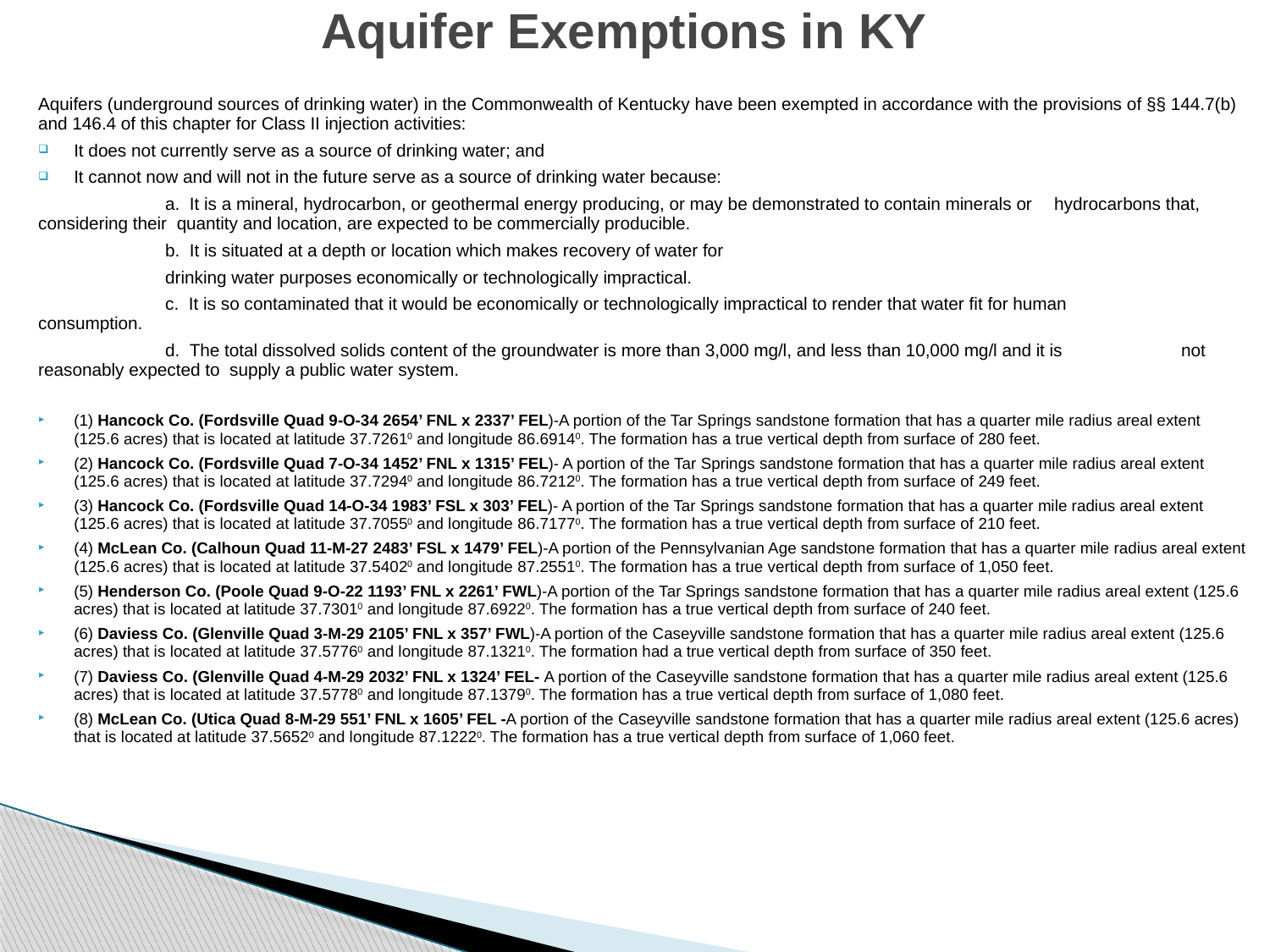

# Aquifer Exemptions in KY

Aquifers (underground sources of drinking water) in the Commonwealth of Kentucky have been exempted in accordance with the provisions of §§ 144.7(b) and 146.4 of this chapter for Class II injection activities:
It does not currently serve as a source of drinking water; and
It cannot now and will not in the future serve as a source of drinking water because:
	a.  It is a mineral, hydrocarbon, or geothermal energy producing, or may be demonstrated to contain minerals or 	hydrocarbons that, considering their  quantity and location, are expected to be commercially producible.
	b.  It is situated at a depth or location which makes recovery of water for
	drinking water purposes economically or technologically impractical.
	c.  It is so contaminated that it would be economically or technologically impractical to render that water fit for human 	consumption.
	d.  The total dissolved solids content of the groundwater is more than 3,000 mg/l, and less than 10,000 mg/l and it is 	not reasonably expected to  supply a public water system.

(1) Hancock Co. (Fordsville Quad 9-O-34 2654’ FNL x 2337’ FEL)-A portion of the Tar Springs sandstone formation that has a quarter mile radius areal extent (125.6 acres) that is located at latitude 37.72610 and longitude 86.69140. The formation has a true vertical depth from surface of 280 feet.
(2) Hancock Co. (Fordsville Quad 7-O-34 1452’ FNL x 1315’ FEL)- A portion of the Tar Springs sandstone formation that has a quarter mile radius areal extent (125.6 acres) that is located at latitude 37.72940 and longitude 86.72120. The formation has a true vertical depth from surface of 249 feet.
(3) Hancock Co. (Fordsville Quad 14-O-34 1983’ FSL x 303’ FEL)- A portion of the Tar Springs sandstone formation that has a quarter mile radius areal extent (125.6 acres) that is located at latitude 37.70550 and longitude 86.71770. The formation has a true vertical depth from surface of 210 feet.
(4) McLean Co. (Calhoun Quad 11-M-27 2483’ FSL x 1479’ FEL)-A portion of the Pennsylvanian Age sandstone formation that has a quarter mile radius areal extent (125.6 acres) that is located at latitude 37.54020 and longitude 87.25510. The formation has a true vertical depth from surface of 1,050 feet.
(5) Henderson Co. (Poole Quad 9-O-22 1193’ FNL x 2261’ FWL)-A portion of the Tar Springs sandstone formation that has a quarter mile radius areal extent (125.6 acres) that is located at latitude 37.73010 and longitude 87.69220. The formation has a true vertical depth from surface of 240 feet.
(6) Daviess Co. (Glenville Quad 3-M-29 2105’ FNL x 357’ FWL)-A portion of the Caseyville sandstone formation that has a quarter mile radius areal extent (125.6 acres) that is located at latitude 37.57760 and longitude 87.13210. The formation had a true vertical depth from surface of 350 feet.
(7) Daviess Co. (Glenville Quad 4-M-29 2032’ FNL x 1324’ FEL- A portion of the Caseyville sandstone formation that has a quarter mile radius areal extent (125.6 acres) that is located at latitude 37.57780 and longitude 87.13790. The formation has a true vertical depth from surface of 1,080 feet.
(8) McLean Co. (Utica Quad 8-M-29 551’ FNL x 1605’ FEL -A portion of the Caseyville sandstone formation that has a quarter mile radius areal extent (125.6 acres) that is located at latitude 37.56520 and longitude 87.12220. The formation has a true vertical depth from surface of 1,060 feet.